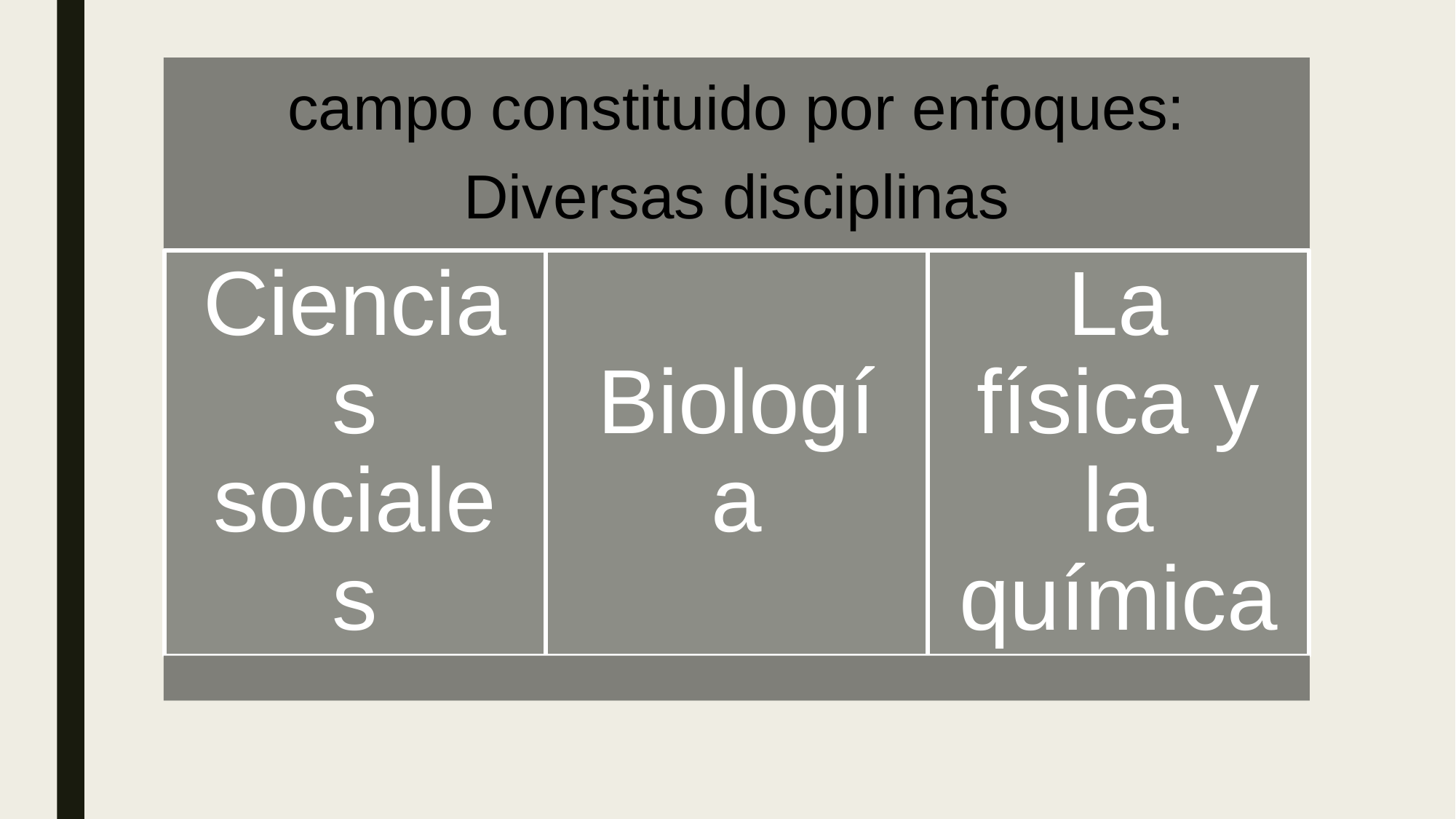

campo constituido por enfoques:
Diversas disciplinas
Ciencias sociales
Biología
La física y la química